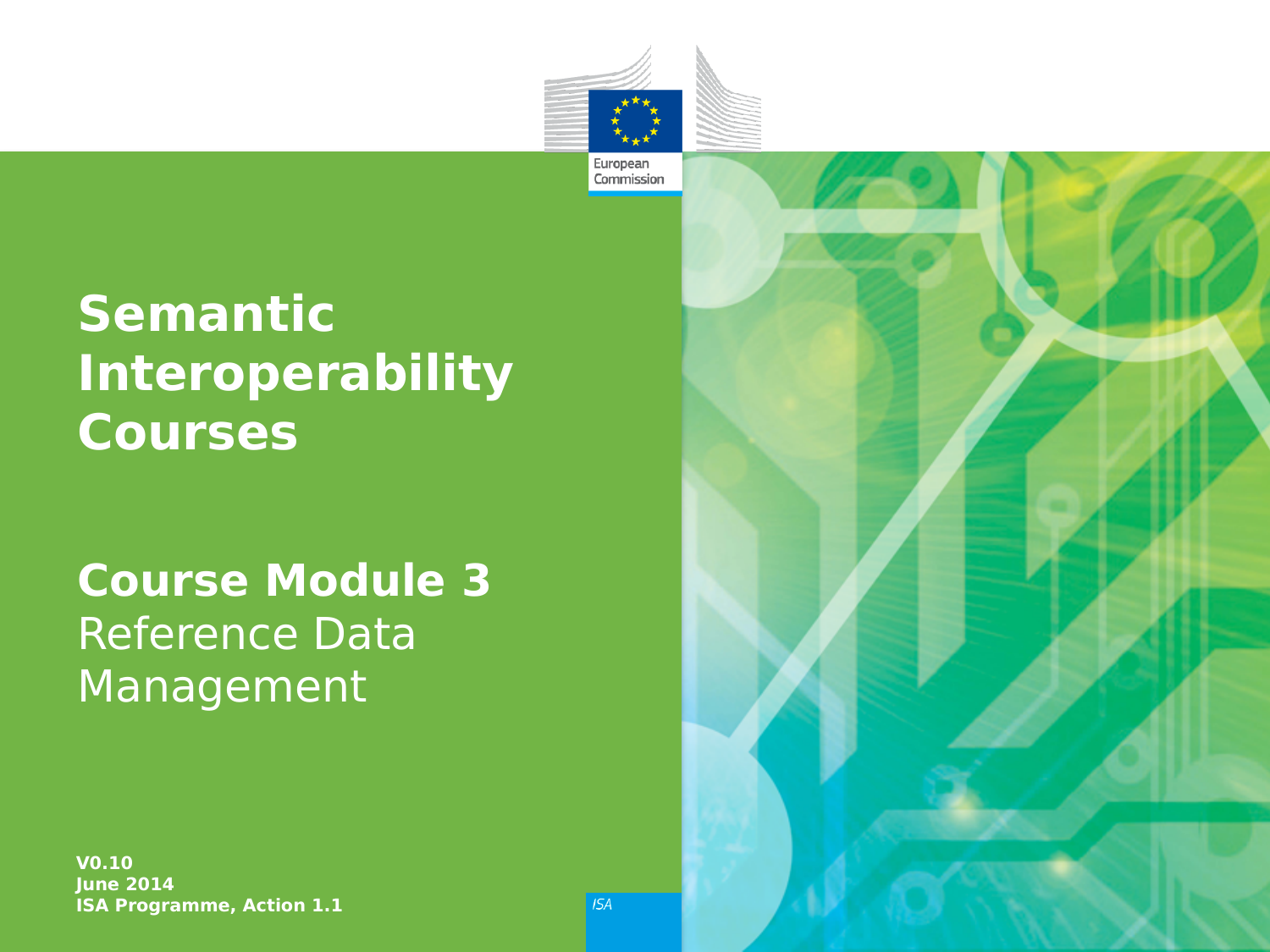

# Semantic Interoperability Courses
Course Module 3
Reference Data Management
V0.10
June 2014
ISA Programme, Action 1.1